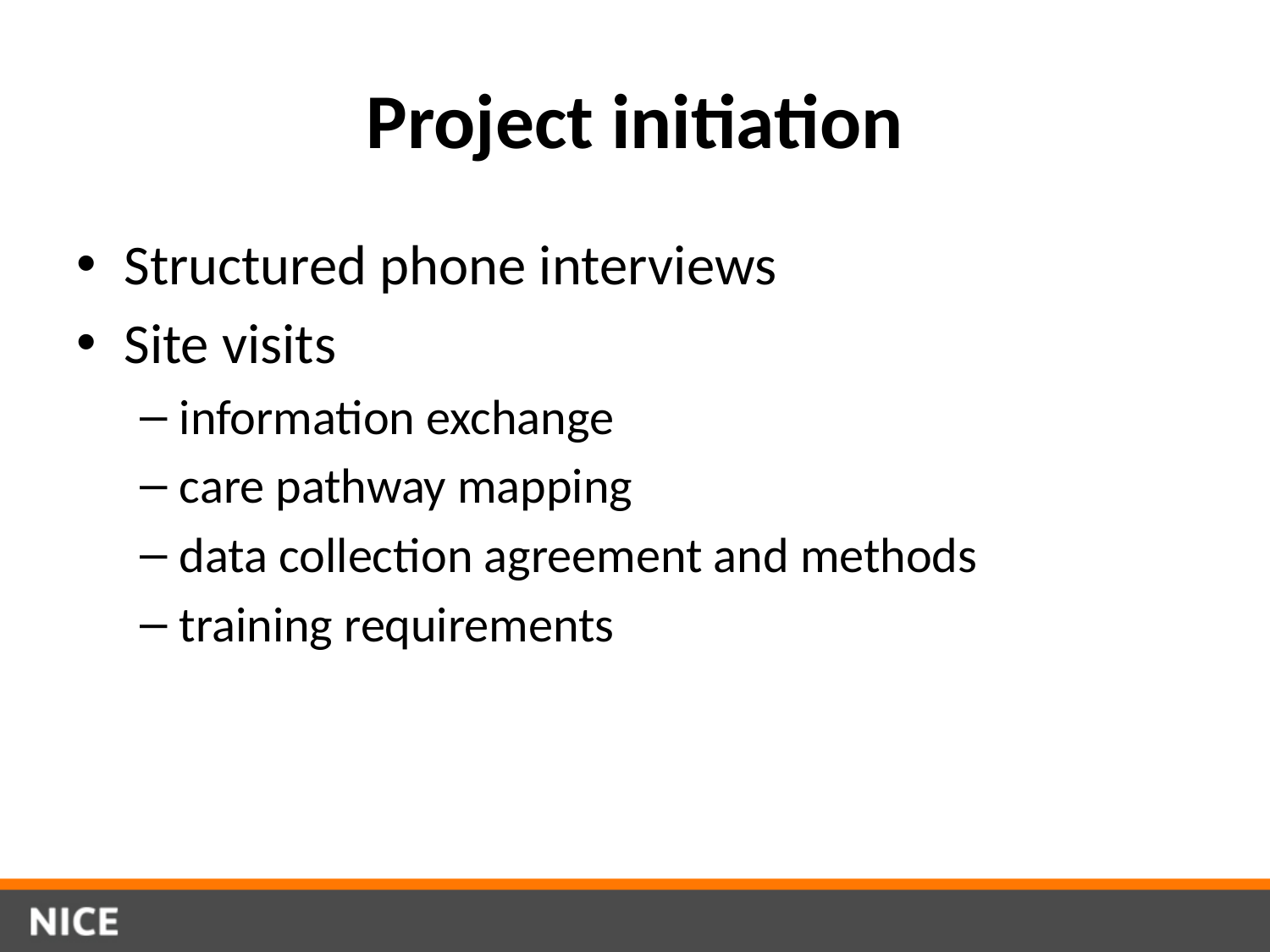

# Project initiation
Structured phone interviews
Site visits
information exchange
care pathway mapping
data collection agreement and methods
training requirements